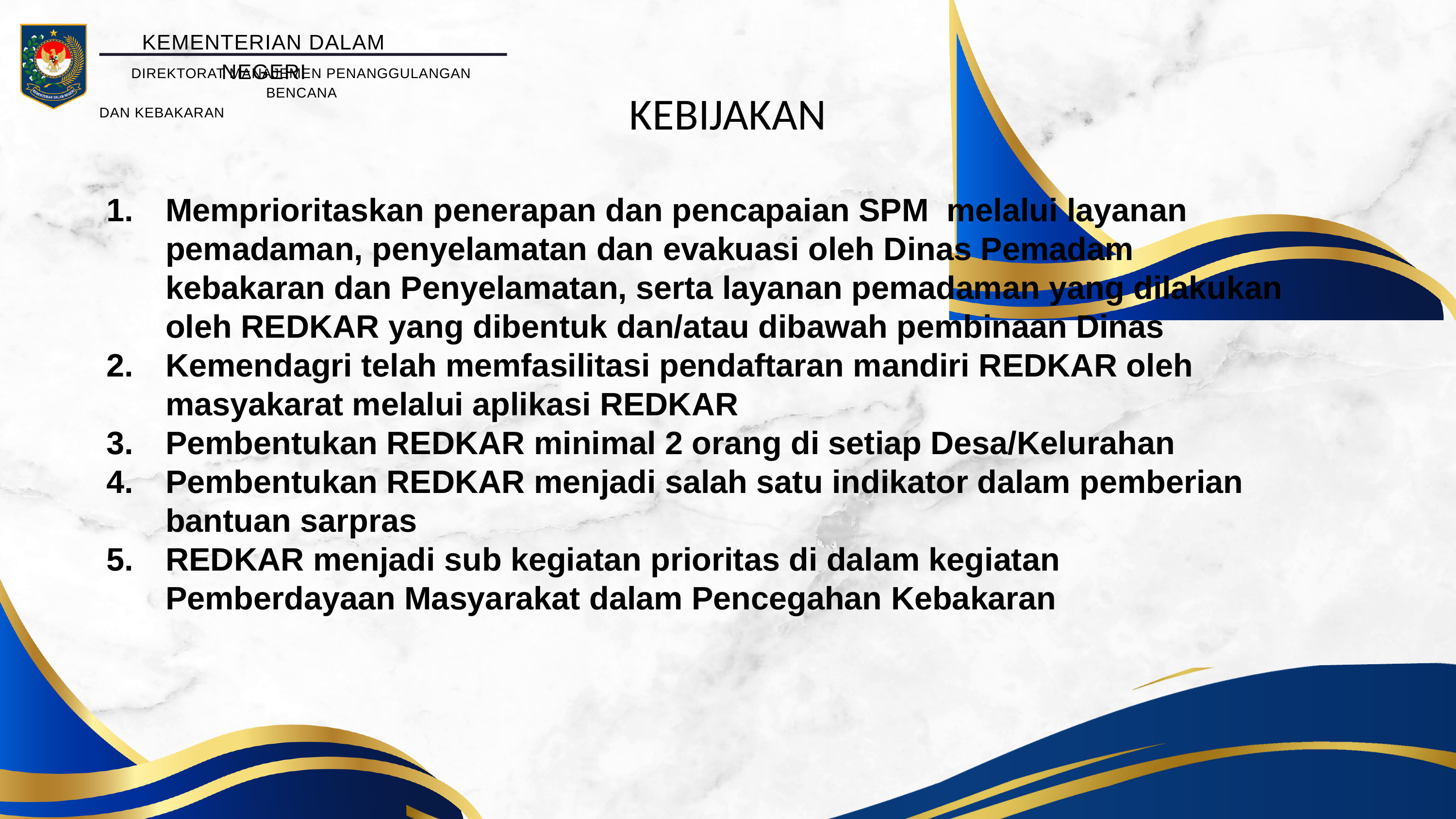

KEMENTERIAN DALAM NEGERI

DIREKTORAT MANAJEMEN PENANGGULANGAN BENCANA
DAN KEBAKARAN
KEBIJAKAN
Memprioritaskan penerapan dan pencapaian SPM  melalui layanan pemadaman, penyelamatan dan evakuasi oleh Dinas Pemadam kebakaran dan Penyelamatan, serta layanan pemadaman yang dilakukan oleh REDKAR yang dibentuk dan/atau dibawah pembinaan Dinas
Kemendagri telah memfasilitasi pendaftaran mandiri REDKAR oleh masyakarat melalui aplikasi REDKAR
Pembentukan REDKAR minimal 2 orang di setiap Desa/Kelurahan
Pembentukan REDKAR menjadi salah satu indikator dalam pemberian bantuan sarpras
REDKAR menjadi sub kegiatan prioritas di dalam kegiatan Pemberdayaan Masyarakat dalam Pencegahan Kebakaran